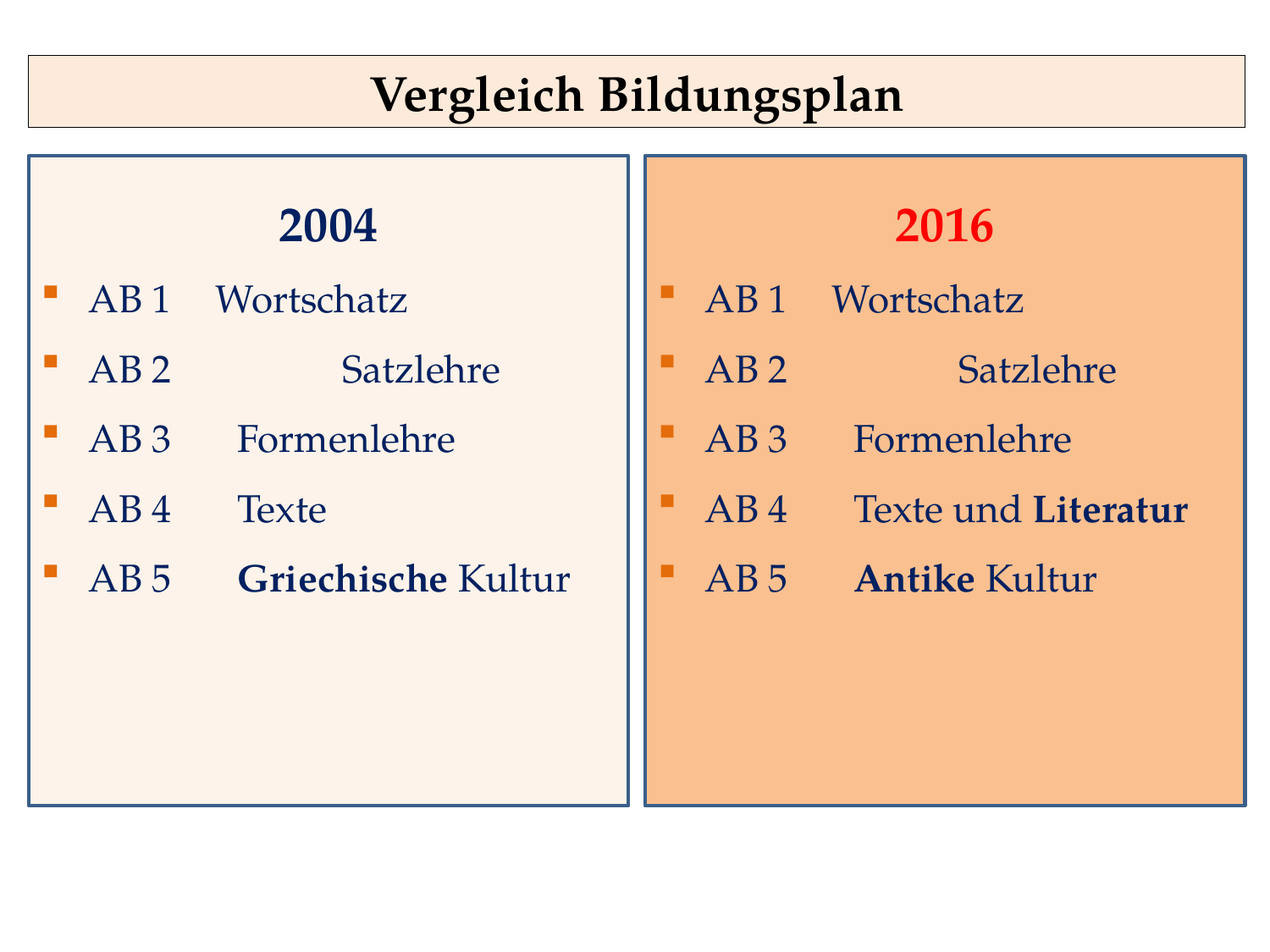

Vergleich Bildungsplan
2004
AB 1	Wortschatz
AB 2		Satzlehre
AB 3	Formenlehre
AB 4	Texte
AB 5 	Griechische Kultur
2016
AB 1	Wortschatz
AB 2		Satzlehre
AB 3	Formenlehre
AB 4	Texte und Literatur
AB 5 	Antike Kultur